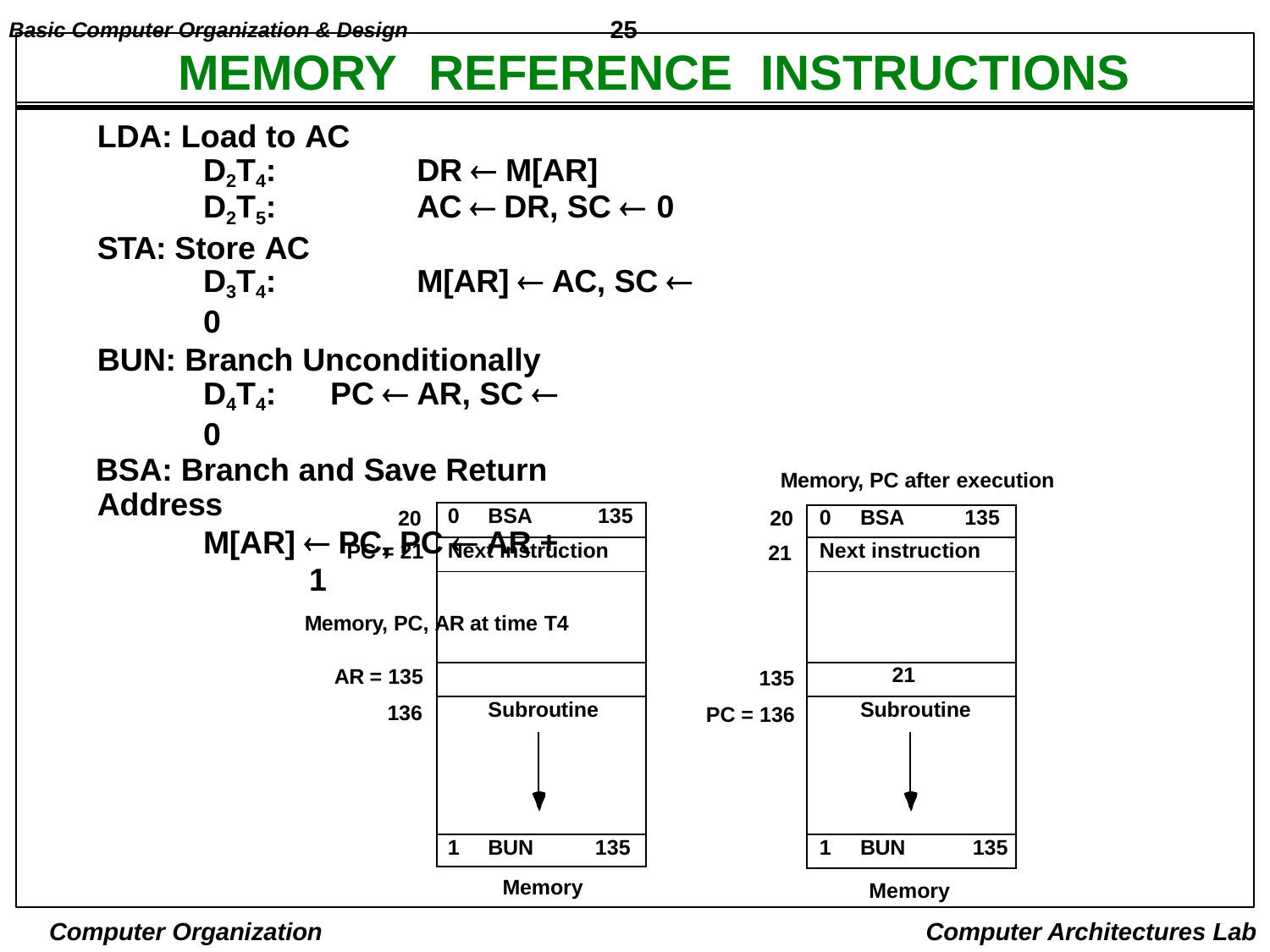

Basic Computer Organization & Design	25

# MEMORY	REFERENCE	INSTRUCTIONS

LDA: Load to AC
D2T4:	DR ← M[AR]
D2T5:	AC ← DR, SC ← 0
STA: Store AC
D3T4:	M[AR] ← AC, SC ← 0
BUN: Branch Unconditionally  D4T4:	PC ← AR, SC ← 0
BSA: Branch and Save Return Address
M[AR] ← PC, PC ← AR + 1
Memory, PC, AR at time T4
Memory, PC after execution
20
21
20
PC = 21
| 0 | BSA | 135 |
| --- | --- | --- |
| Next instruction |  |  |
|  |  |  |
|  |  |  |
| Subroutine |  |  |
| 1 | BUN | 135 |
| 0 | BSA | 135 |
| --- | --- | --- |
| Next instruction |  |  |
|  |  |  |
| 21 |  |  |
| Subroutine |  |  |
| 1 | BUN | 135 |
AR = 135
136
135
PC = 136

Memory
Memory
Computer Organization
Computer Architectures Lab